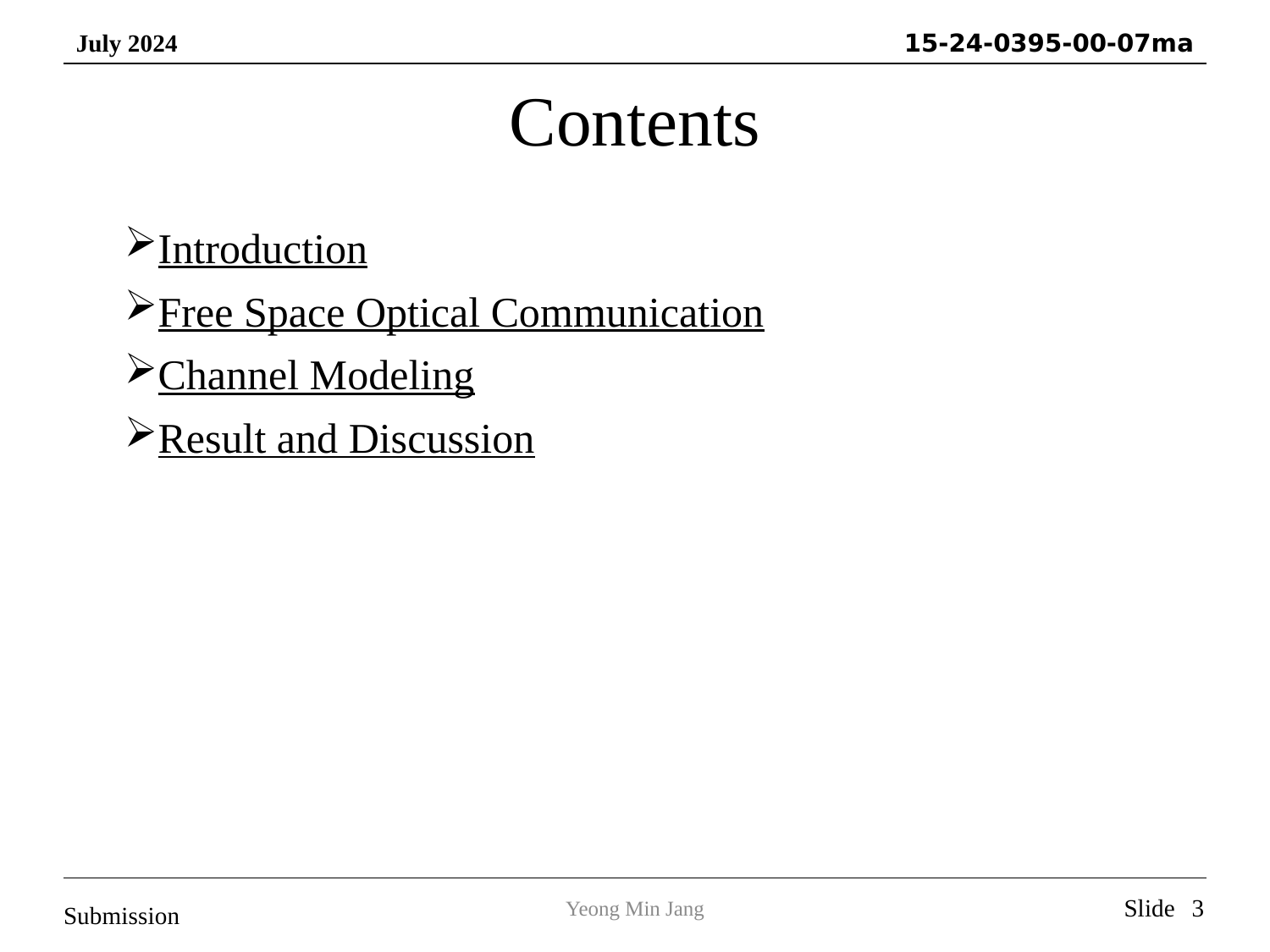

# Contents
Introduction
Free Space Optical Communication
Channel Modeling
Result and Discussion